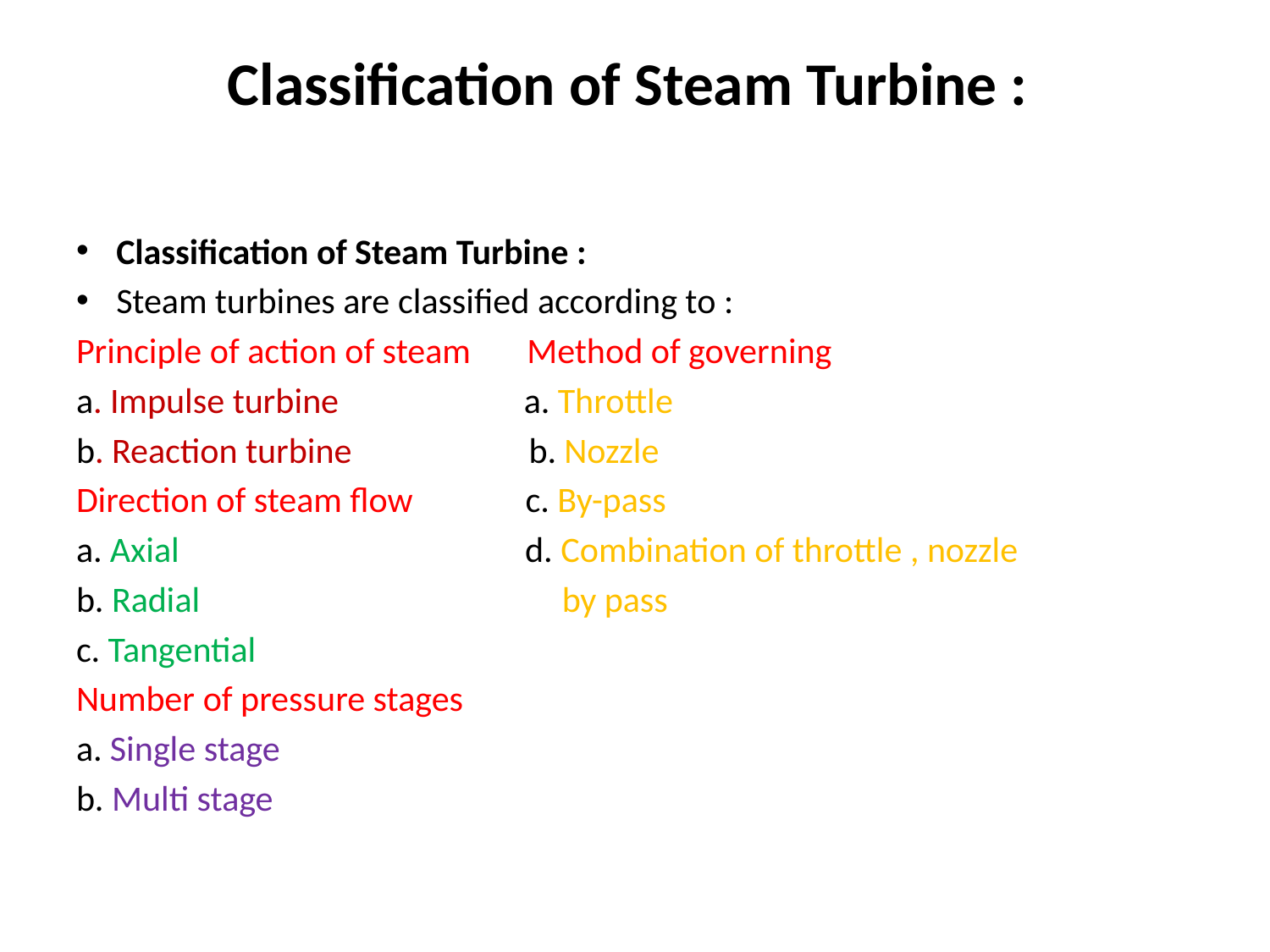

# Classification of Steam Turbine :
Classification of Steam Turbine :
Steam turbines are classified according to :
Principle of action of steam       Method of governing
a. Impulse turbine                       a. Throttle
b. Reaction turbine                      b. Nozzle
Direction of steam flow              c. By-pass
a. Axial                                           d. Combination of throttle , nozzle
b. Radial                                             by pass
c. Tangential
Number of pressure stages
a. Single stage
b. Multi stage